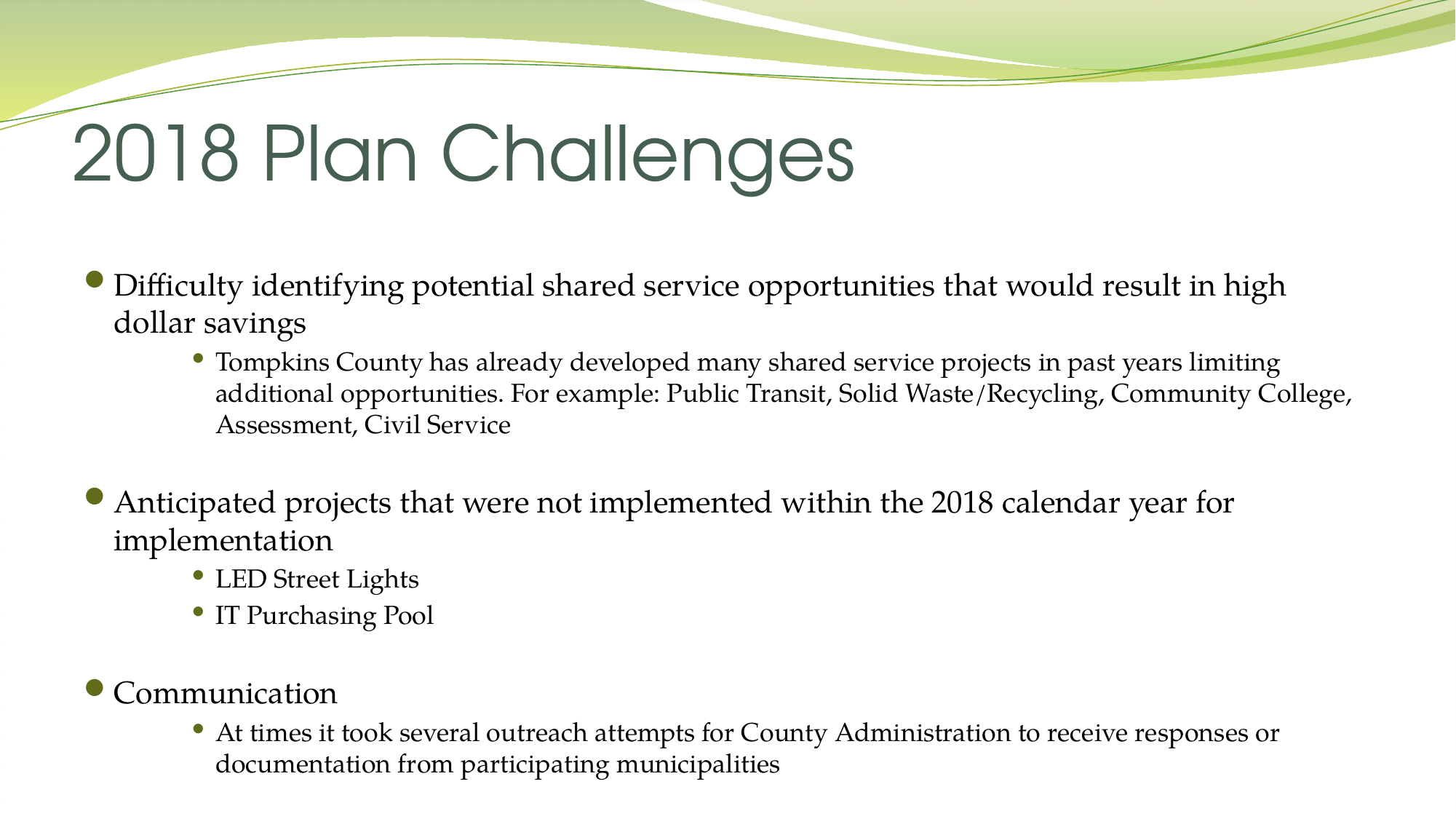

# 2018 Plan Challenges
Difficulty identifying potential shared service opportunities that would result in high dollar savings
Tompkins County has already developed many shared service projects in past years limiting additional opportunities. For example: Public Transit, Solid Waste/Recycling, Community College, Assessment, Civil Service

Anticipated projects that were not implemented within the 2018 calendar year for implementation
LED Street Lights
IT Purchasing Pool

Communication
At times it took several outreach attempts for County Administration to receive responses or documentation from participating municipalities